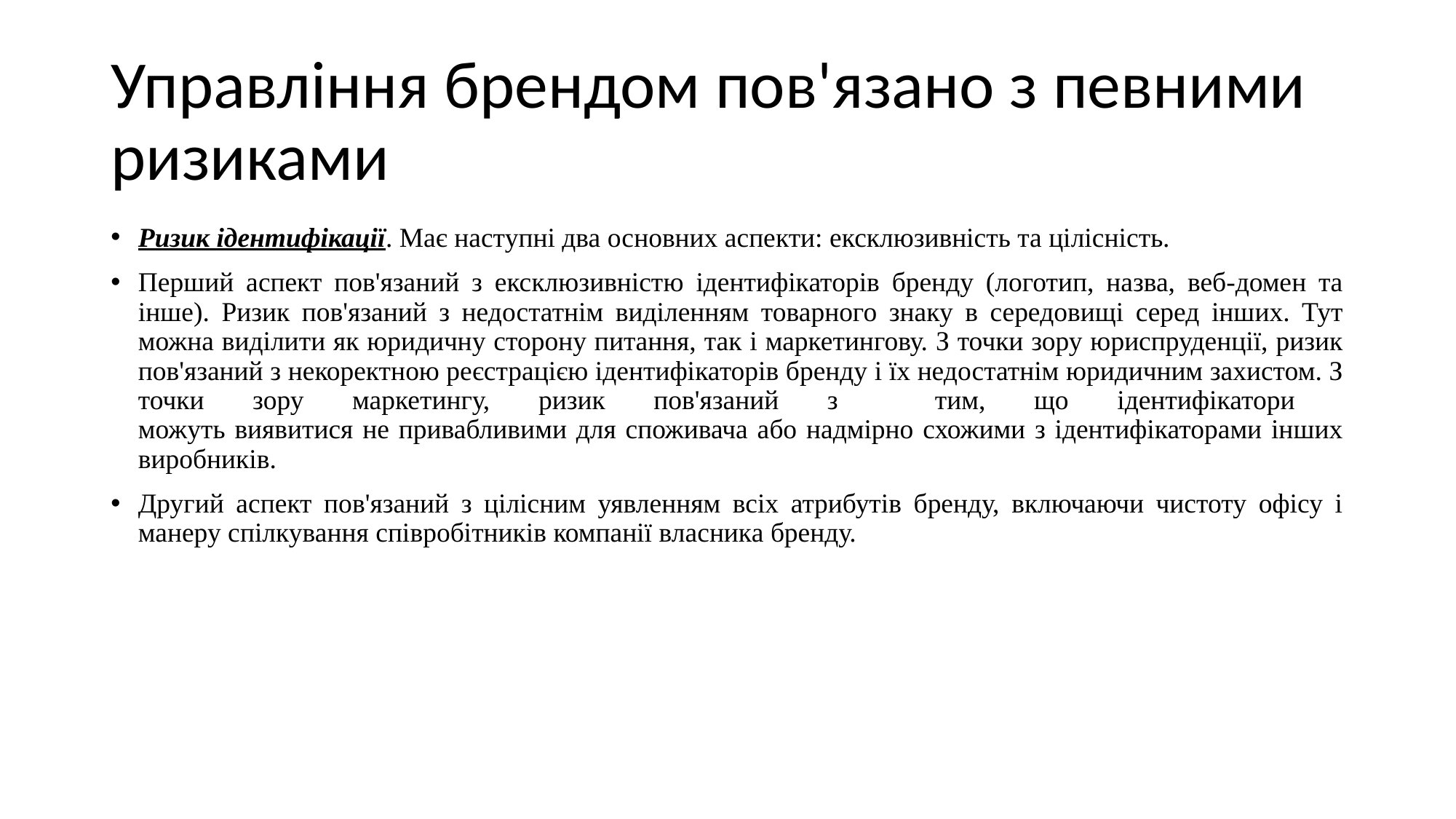

# Управління брендом пов'язано з певними ризиками
Ризик ідентифікації. Має наступні два основних аспекти: ексклюзивність та цілісність.
Перший аспект пов'язаний з ексклюзивністю ідентифікаторів бренду (логотип, назва, веб-домен та інше). Ризик пов'язаний з недостатнім виділенням товарного знаку в середовищі серед інших. Тут можна виділити як юридичну сторону питання, так і маркетингову. З точки зору юриспруденції, ризик пов'язаний з некоректною реєстрацією ідентифікаторів бренду і їх недостатнім юридичним захистом. З точки зору маркетингу, ризик пов'язаний з  тим, що ідентифікатори
можуть виявитися не привабливими для споживача або надмірно схожими з ідентифікаторами інших виробників.
Другий аспект пов'язаний з цілісним уявленням всіх атрибутів бренду, включаючи чистоту офісу і манеру спілкування співробітників компанії власника бренду.